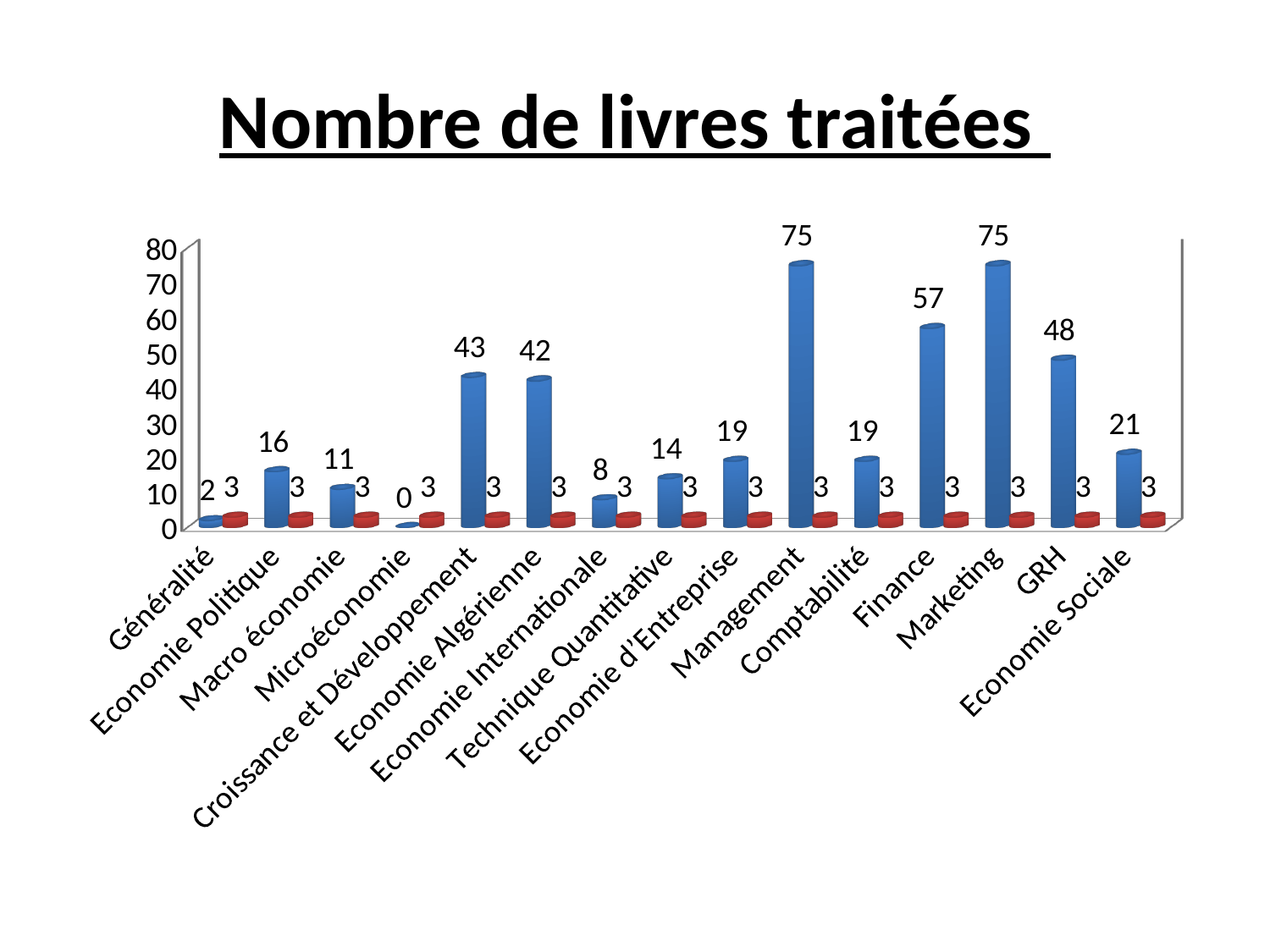

# Nombre de livres traitées

[unsupported chart]